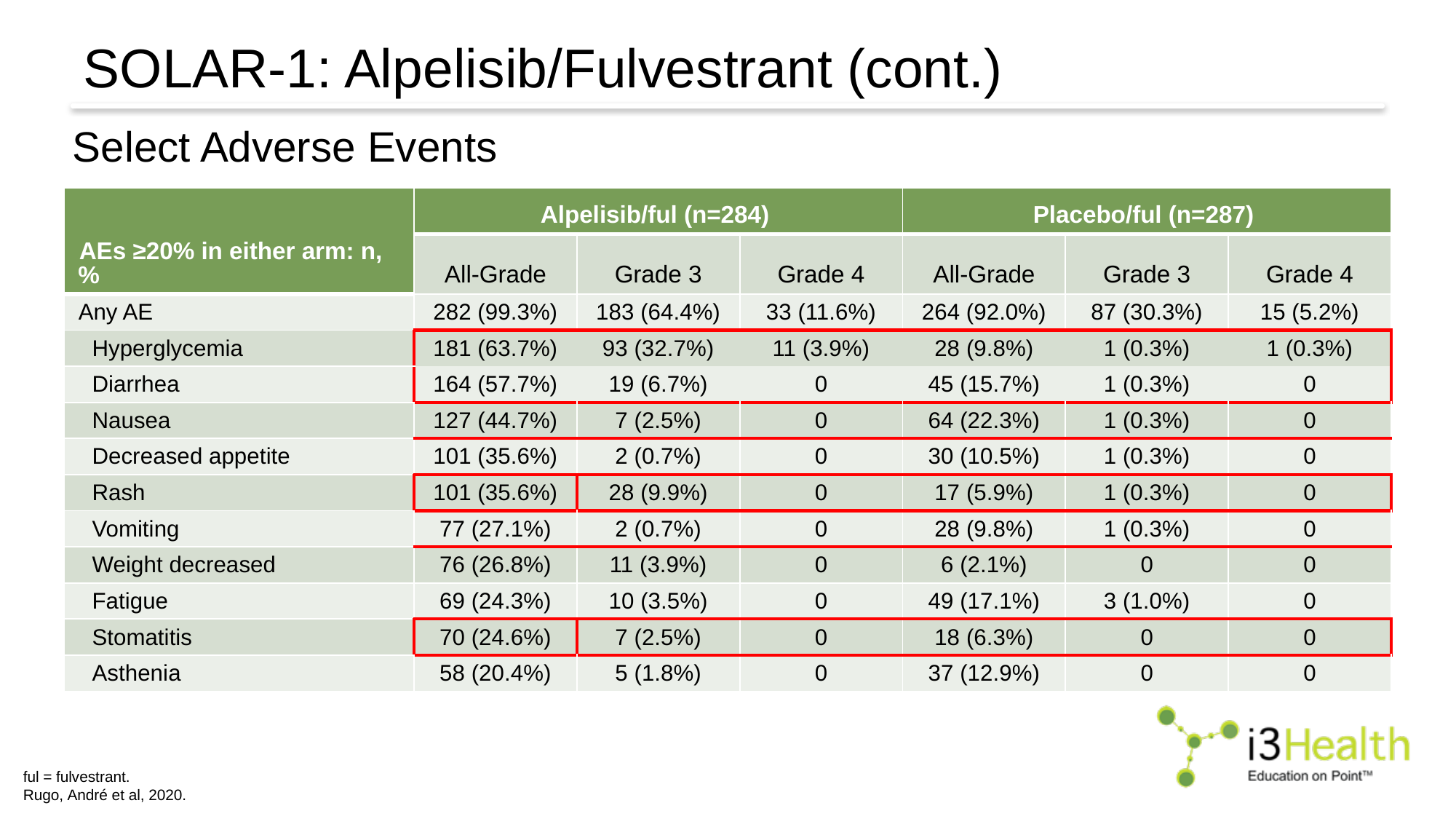

# SOLAR-1: Alpelisib/Fulvestrant (cont.)
Select Adverse Events
| AEs ≥20% in either arm: n, % | Alpelisib/ful (n=284) |  |  | Placebo/ful (n=287) |  |  |
| --- | --- | --- | --- | --- | --- | --- |
|  | All-Grade | Grade 3 | Grade 4 | All-Grade | Grade 3 | Grade 4 |
| Any AE | 282 (99.3%) | 183 (64.4%) | 33 (11.6%) | 264 (92.0%) | 87 (30.3%) | 15 (5.2%) |
| Hyperglycemia | 181 (63.7%) | 93 (32.7%) | 11 (3.9%) | 28 (9.8%) | 1 (0.3%) | 1 (0.3%) |
| Diarrhea | 164 (57.7%) | 19 (6.7%) | 0 | 45 (15.7%) | 1 (0.3%) | 0 |
| Nausea | 127 (44.7%) | 7 (2.5%) | 0 | 64 (22.3%) | 1 (0.3%) | 0 |
| Decreased appetite | 101 (35.6%) | 2 (0.7%) | 0 | 30 (10.5%) | 1 (0.3%) | 0 |
| Rash | 101 (35.6%) | 28 (9.9%) | 0 | 17 (5.9%) | 1 (0.3%) | 0 |
| Vomiting | 77 (27.1%) | 2 (0.7%) | 0 | 28 (9.8%) | 1 (0.3%) | 0 |
| Weight decreased | 76 (26.8%) | 11 (3.9%) | 0 | 6 (2.1%) | 0 | 0 |
| Fatigue | 69 (24.3%) | 10 (3.5%) | 0 | 49 (17.1%) | 3 (1.0%) | 0 |
| Stomatitis | 70 (24.6%) | 7 (2.5%) | 0 | 18 (6.3%) | 0 | 0 |
| Asthenia | 58 (20.4%) | 5 (1.8%) | 0 | 37 (12.9%) | 0 | 0 |
ful = fulvestrant.
Rugo, André et al, 2020.